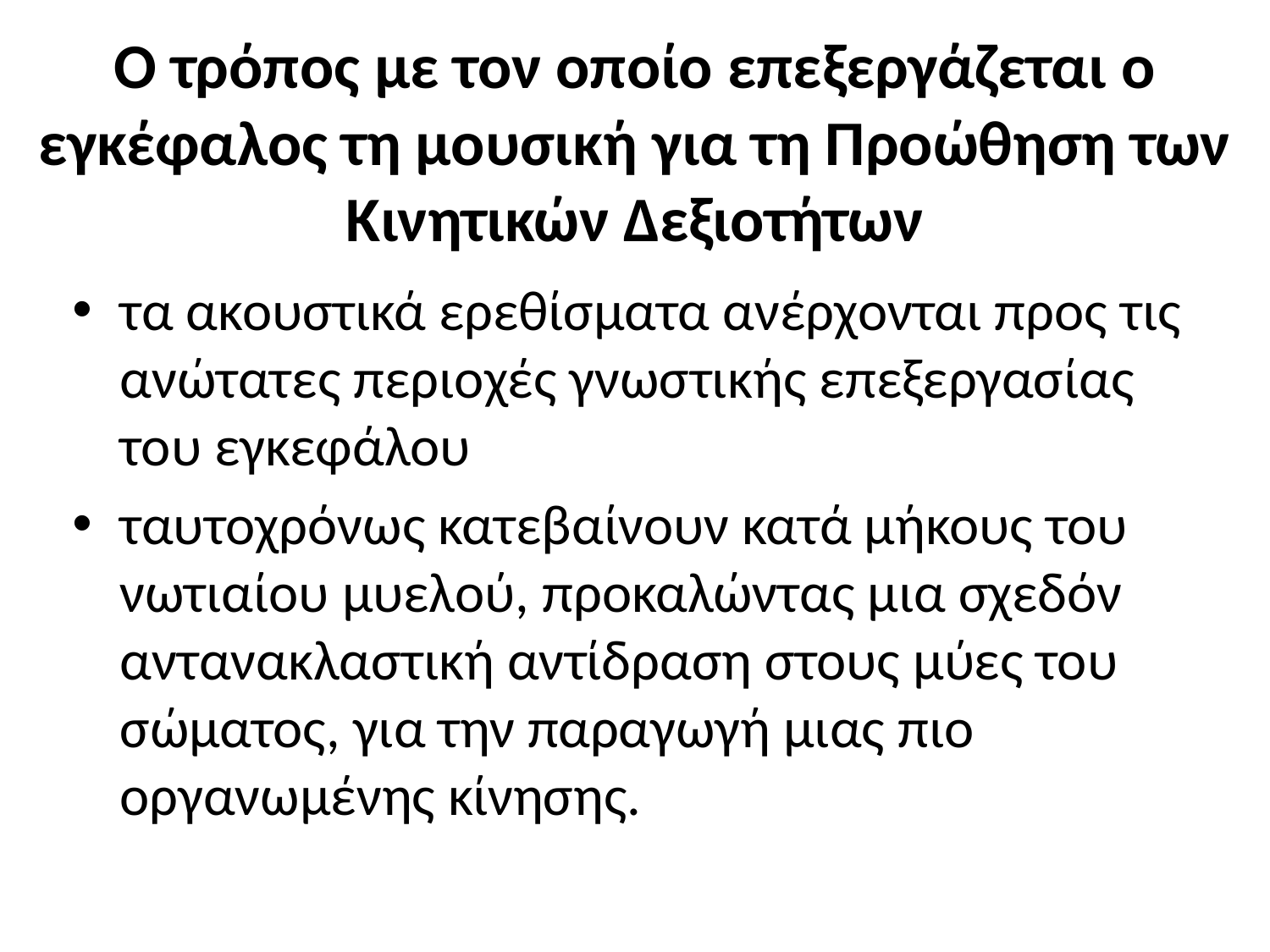

# Ο τρόπος με τον οποίο επεξεργάζεται ο εγκέφαλος τη μουσική για τη Προώθηση των Κινητικών Δεξιοτήτων
τα ακουστικά ερεθίσματα ανέρχονται προς τις ανώτατες περιοχές γνωστικής επεξεργασίας του εγκεφάλου
ταυτοχρόνως κατεβαίνουν κατά μήκους του νωτιαίου μυελού, προκαλώντας μια σχεδόν αντανακλαστική αντίδραση στους μύες του σώματος, για την παραγωγή μιας πιο οργανωμένης κίνησης.